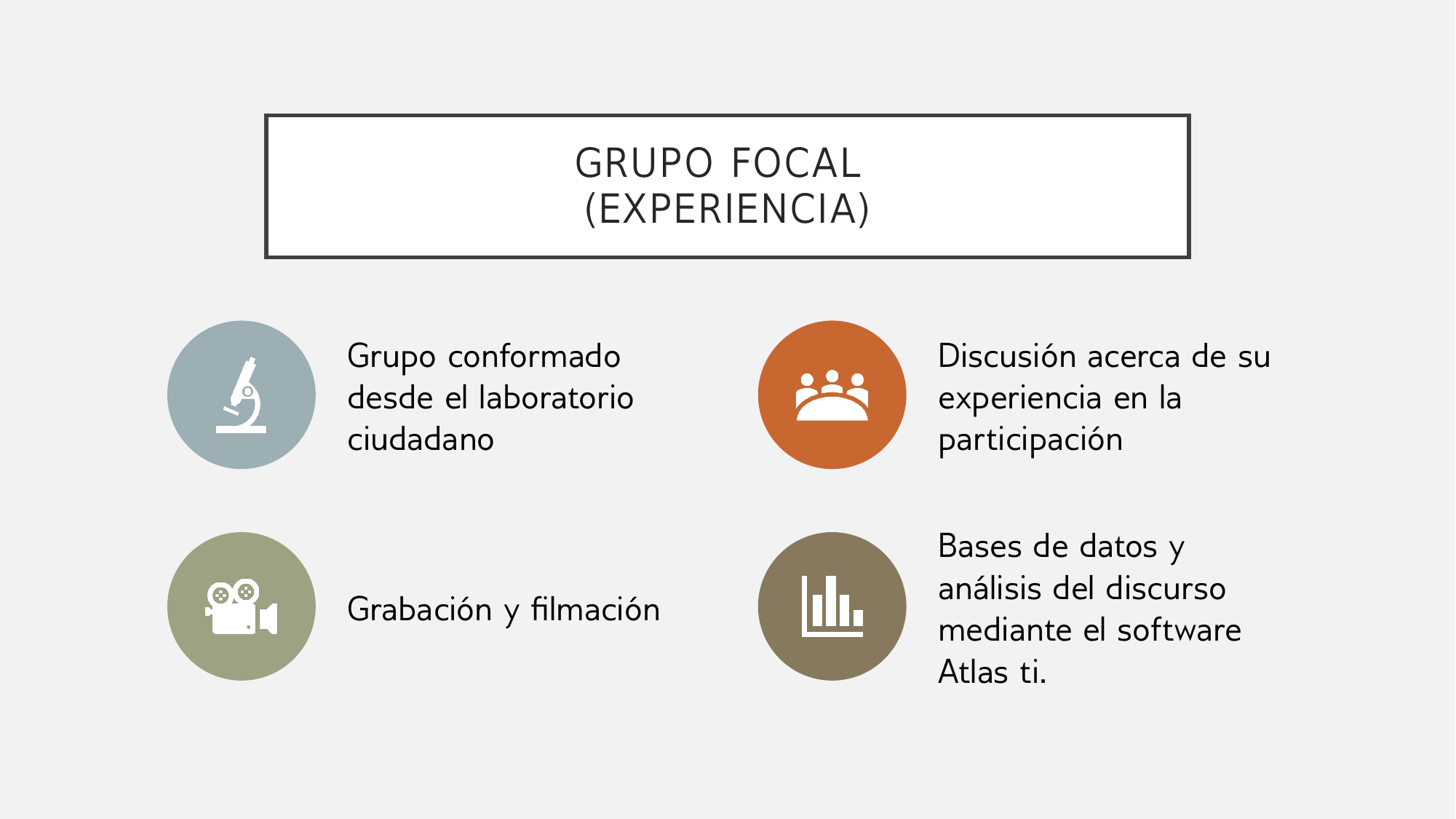

# Grupo Focal (Experiencia)
Grupo conformado desde el laboratorio ciudadano
Discusión acerca de su experiencia en la participación
Grabación y filmación
Bases de datos y análisis del discurso mediante el software Atlas ti.